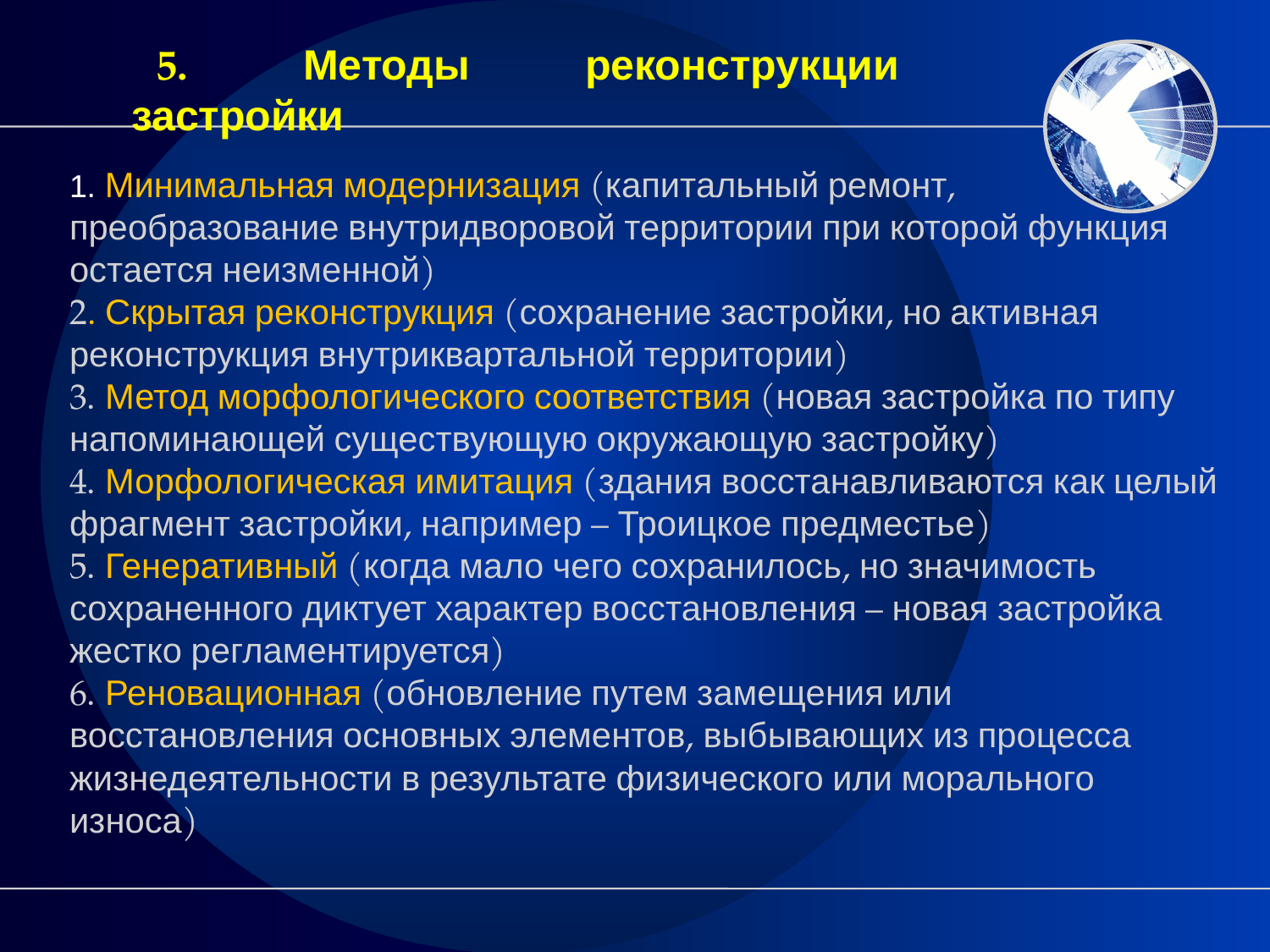

5. Методы реконструкции застройки
1. Минимальная модернизация (капитальный ремонт, преобразование внутридворовой территории при которой функция остается неизменной)
2. Скрытая реконструкция (сохранение застройки, но активная реконструкция внутриквартальной территории)
3. Метод морфологического соответствия (новая застройка по типу напоминающей существующую окружающую застройку)
4. Морфологическая имитация (здания восстанавливаются как целый фрагмент застройки, например – Троицкое предместье)
5. Генеративный (когда мало чего сохранилось, но значимость сохраненного диктует характер восстановления – новая застройка жестко регламентируется)
6. Реновационная (обновление путем замещения или восстановления основных элементов, выбывающих из процесса жизнедеятельности в результате физического или морального износа)